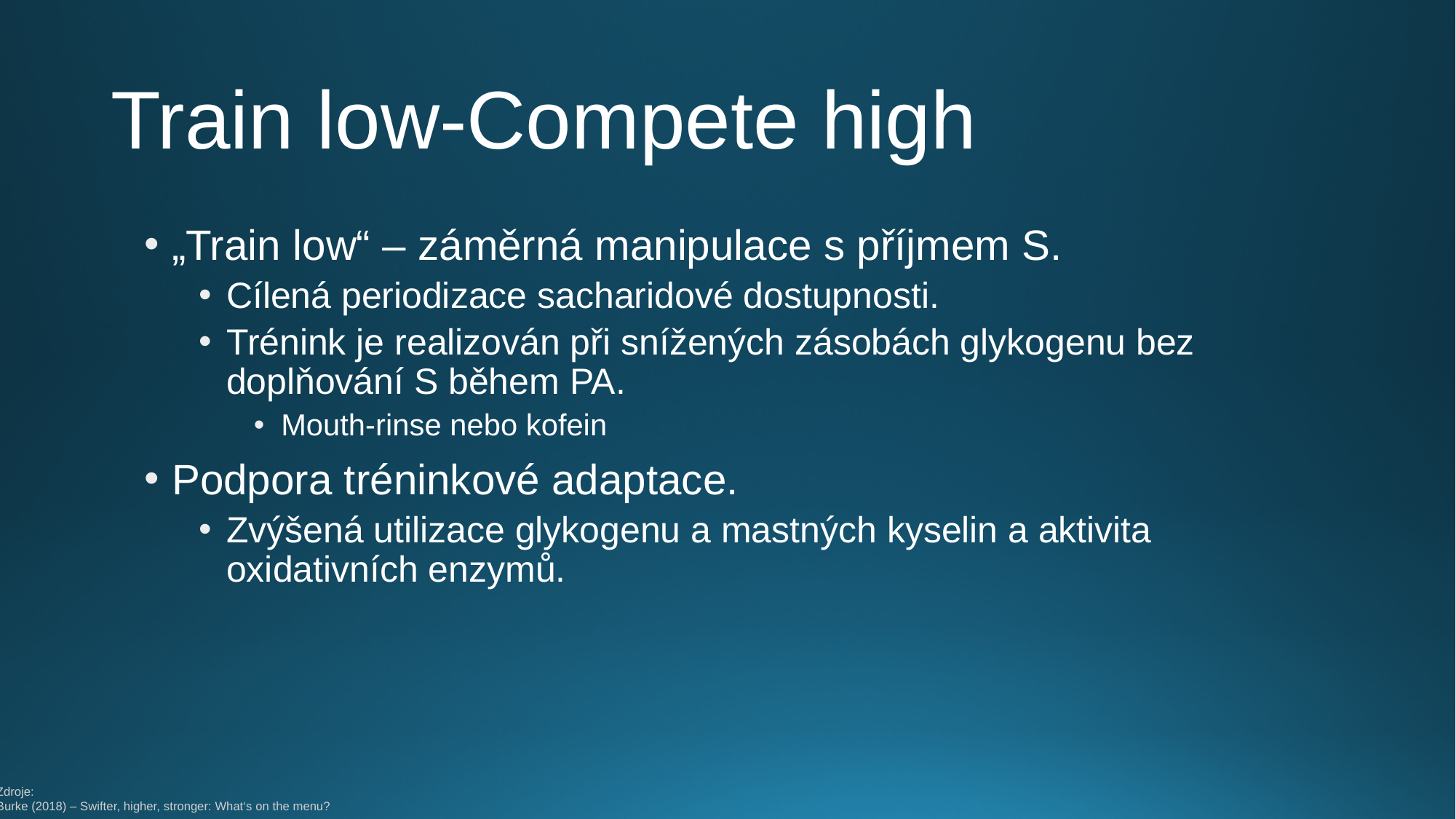

# Train low-Compete high
„Train low“ – záměrná manipulace s příjmem S.
Cílená periodizace sacharidové dostupnosti.
Trénink je realizován při snížených zásobách glykogenu bez doplňování S během PA.
Mouth-rinse nebo kofein
Podpora tréninkové adaptace.
Zvýšená utilizace glykogenu a mastných kyselin a aktivita oxidativních enzymů.
Zdroje:
Burke (2018) – Swifter, higher, stronger: What‘s on the menu?